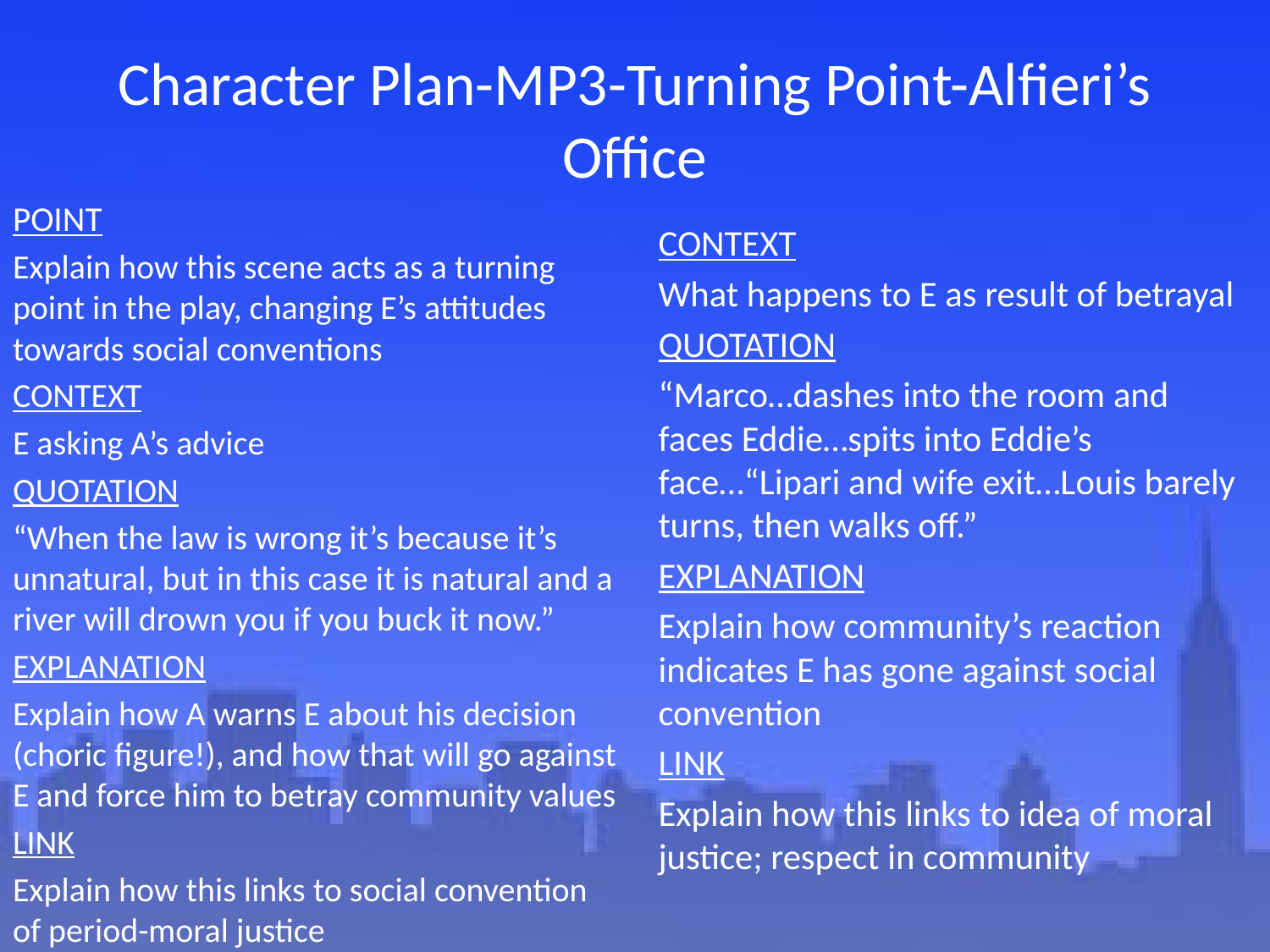

# Character Plan-MP3-Turning Point-Alfieri’s Office
POINT
Explain how this scene acts as a turning point in the play, changing E’s attitudes towards social conventions
CONTEXT
E asking A’s advice
QUOTATION
“When the law is wrong it’s because it’s unnatural, but in this case it is natural and a river will drown you if you buck it now.”
EXPLANATION
Explain how A warns E about his decision (choric figure!), and how that will go against E and force him to betray community values
LINK
Explain how this links to social convention of period-moral justice
CONTEXT
What happens to E as result of betrayal
QUOTATION
“Marco…dashes into the room and faces Eddie…spits into Eddie’s face…“Lipari and wife exit…Louis barely turns, then walks off.”
EXPLANATION
Explain how community’s reaction indicates E has gone against social convention
LINK
Explain how this links to idea of moral justice; respect in community